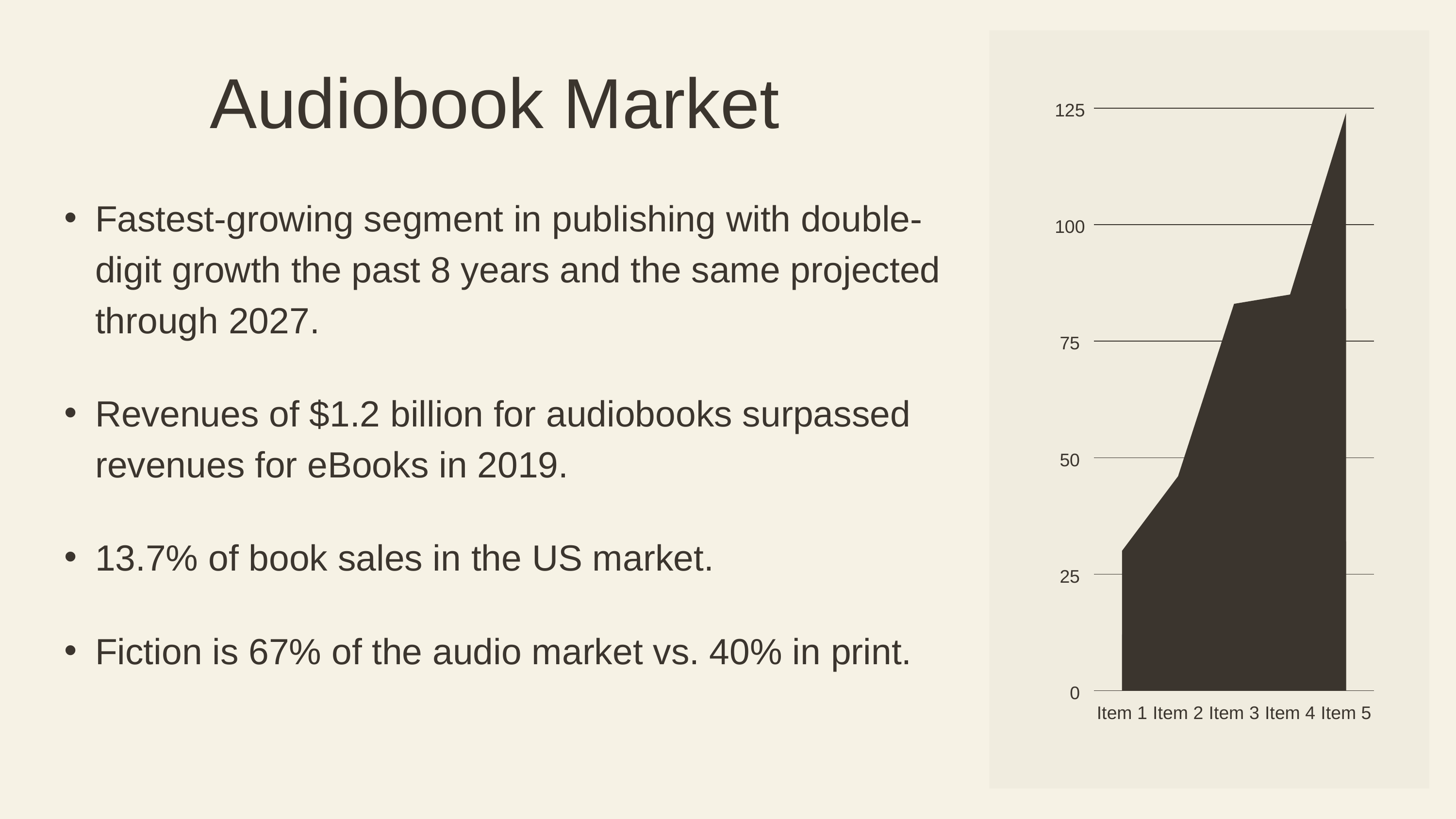

Audiobook Market
125

100
75
50
25
0
Item 1
Item 2
Item 3
Item 4
Item 5
Fastest-growing segment in publishing with double-digit growth the past 8 years and the same projected through 2027.

Revenues of $1.2 billion for audiobooks surpassed revenues for eBooks in 2019.

13.7% of book sales in the US market.

Fiction is 67% of the audio market vs. 40% in print.